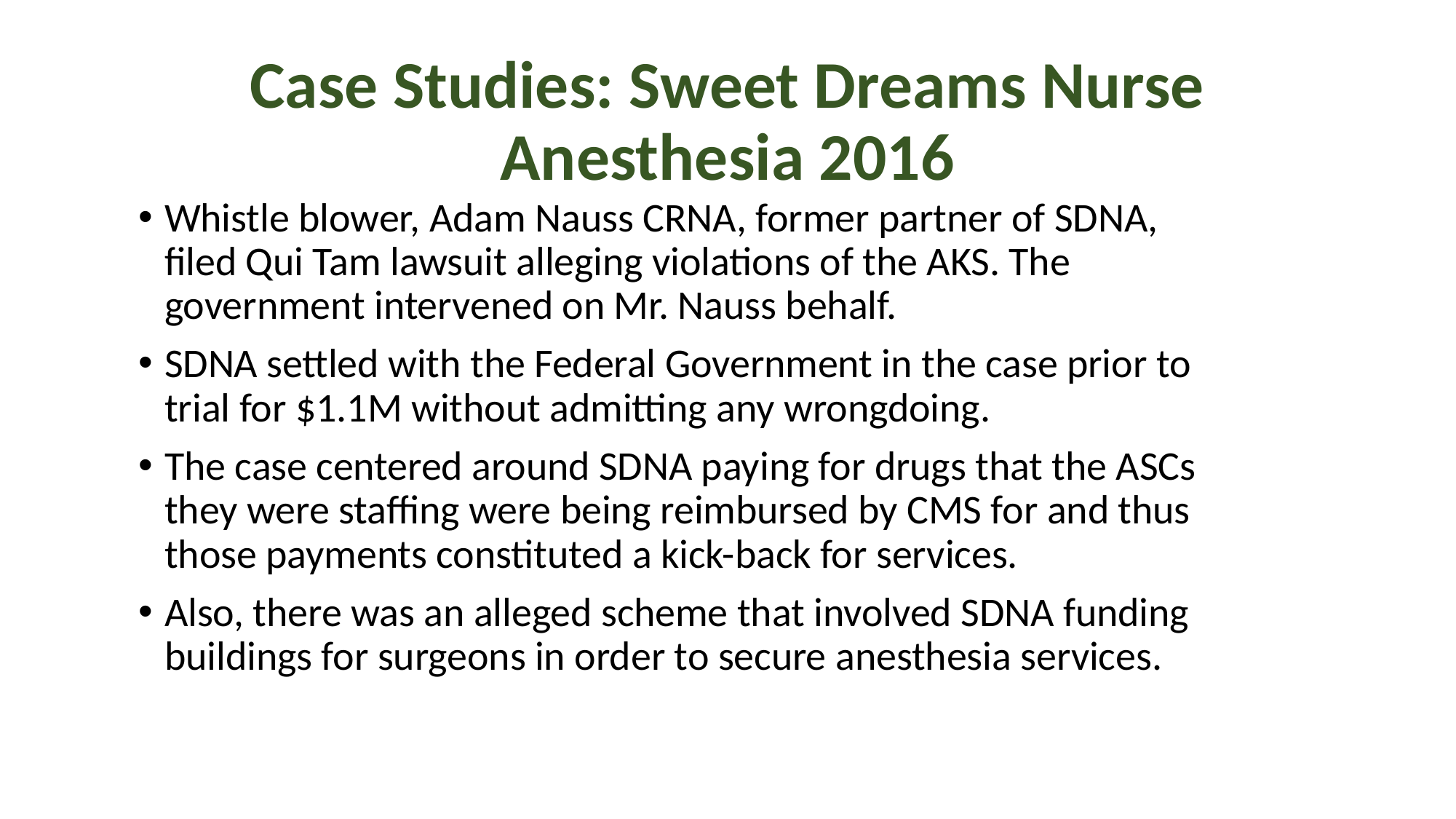

# Case Studies: Sweet Dreams Nurse Anesthesia 2016
Whistle blower, Adam Nauss CRNA, former partner of SDNA, filed Qui Tam lawsuit alleging violations of the AKS. The government intervened on Mr. Nauss behalf.
SDNA settled with the Federal Government in the case prior to trial for $1.1M without admitting any wrongdoing.
The case centered around SDNA paying for drugs that the ASCs they were staffing were being reimbursed by CMS for and thus those payments constituted a kick-back for services.
Also, there was an alleged scheme that involved SDNA funding buildings for surgeons in order to secure anesthesia services.